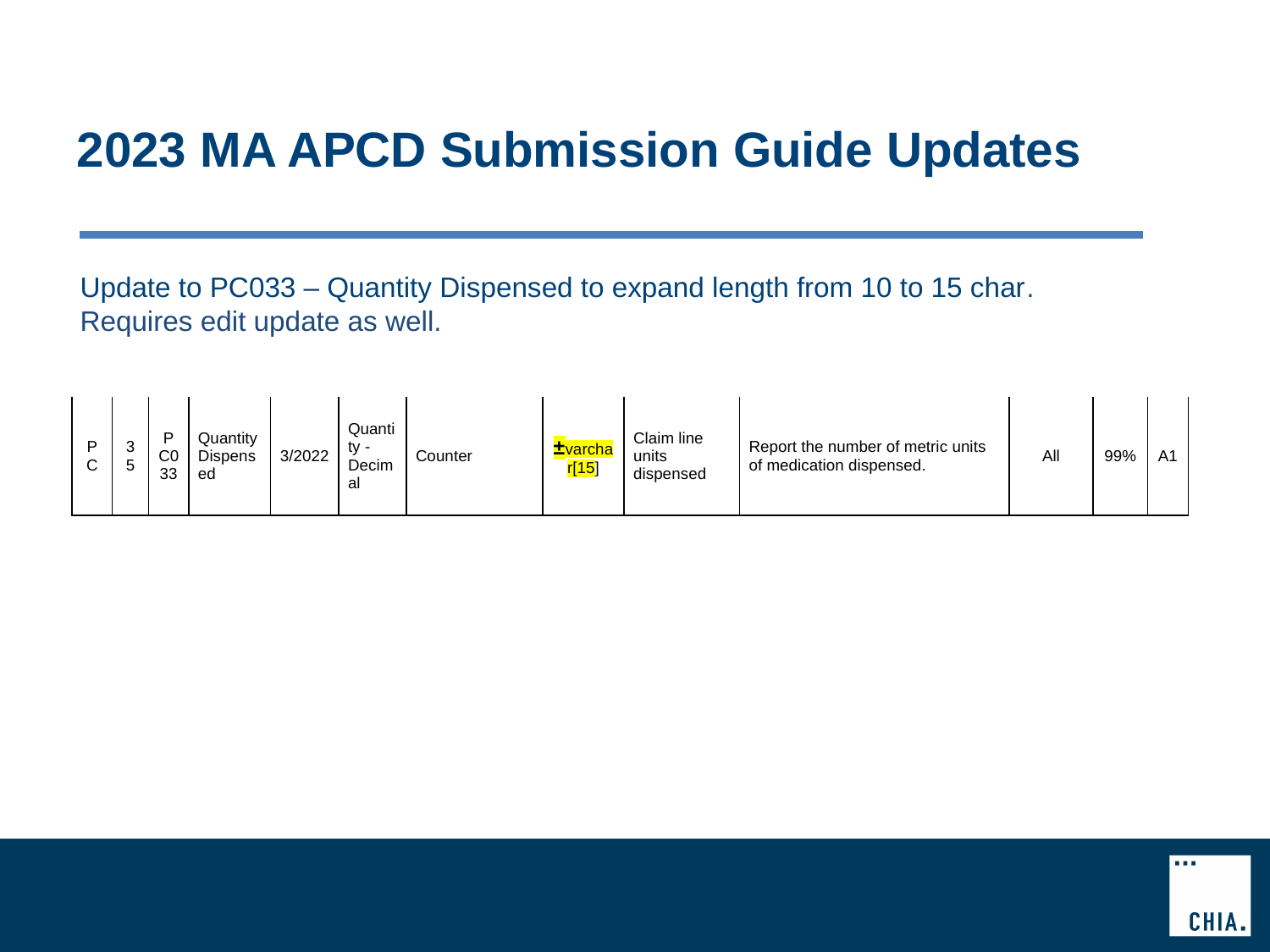

# 2023 MA APCD Submission Guide Updates
Update to PC033 – Quantity Dispensed to expand length from 10 to 15 char. Requires edit update as well.

| PC | 35 | PC033 | Quantity Dispensed | 3/2022 | Quantity - Decimal | Counter | ±varchar[15] | Claim line units dispensed | Report the number of metric units of medication dispensed. | All | 99% | A1 |
| --- | --- | --- | --- | --- | --- | --- | --- | --- | --- | --- | --- | --- |